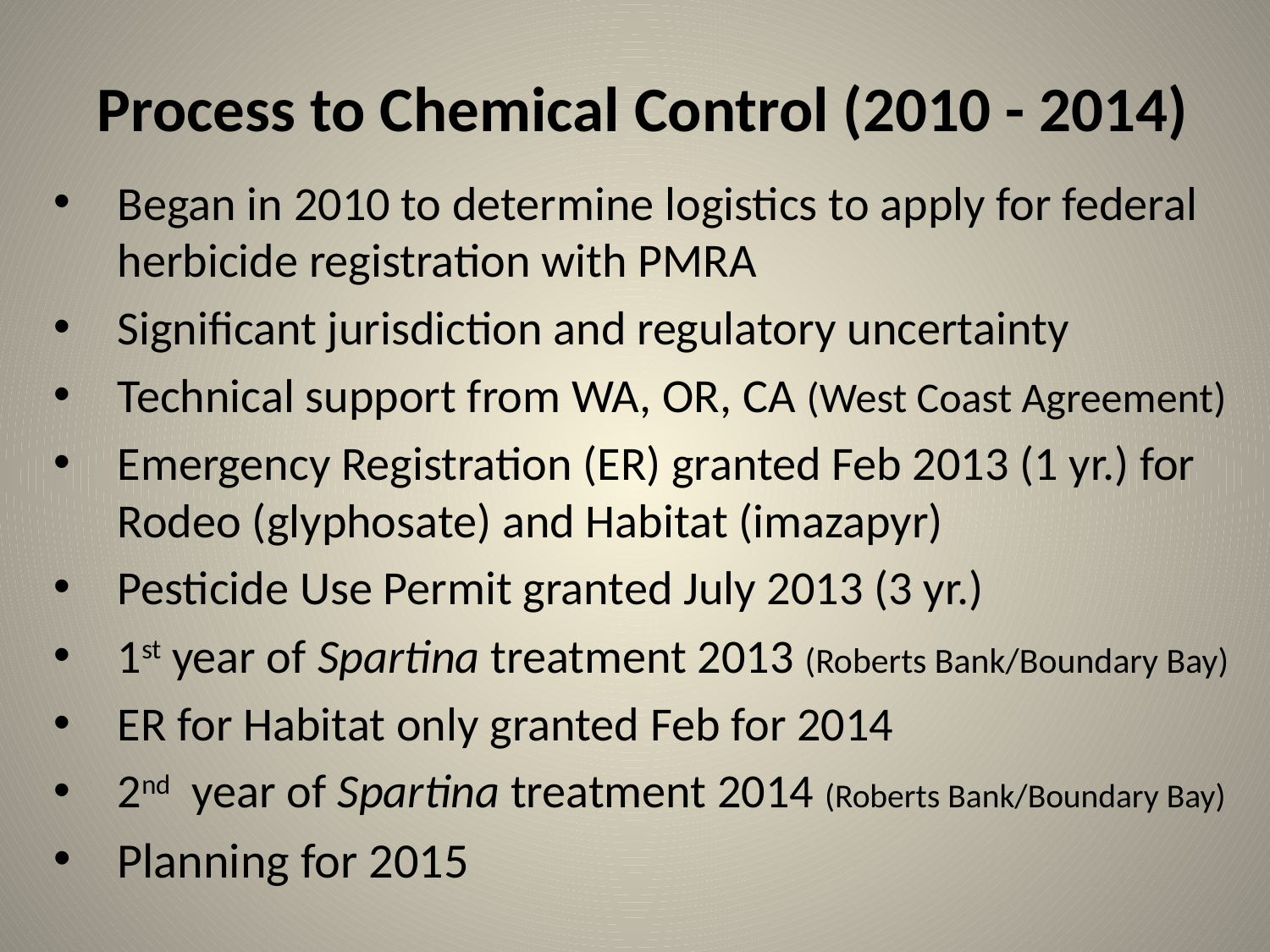

# Process to Chemical Control (2010 - 2014)
Began in 2010 to determine logistics to apply for federal herbicide registration with PMRA
Significant jurisdiction and regulatory uncertainty
Technical support from WA, OR, CA (West Coast Agreement)
Emergency Registration (ER) granted Feb 2013 (1 yr.) for Rodeo (glyphosate) and Habitat (imazapyr)
Pesticide Use Permit granted July 2013 (3 yr.)
1st year of Spartina treatment 2013 (Roberts Bank/Boundary Bay)
ER for Habitat only granted Feb for 2014
2nd  year of Spartina treatment 2014 (Roberts Bank/Boundary Bay)
Planning for 2015